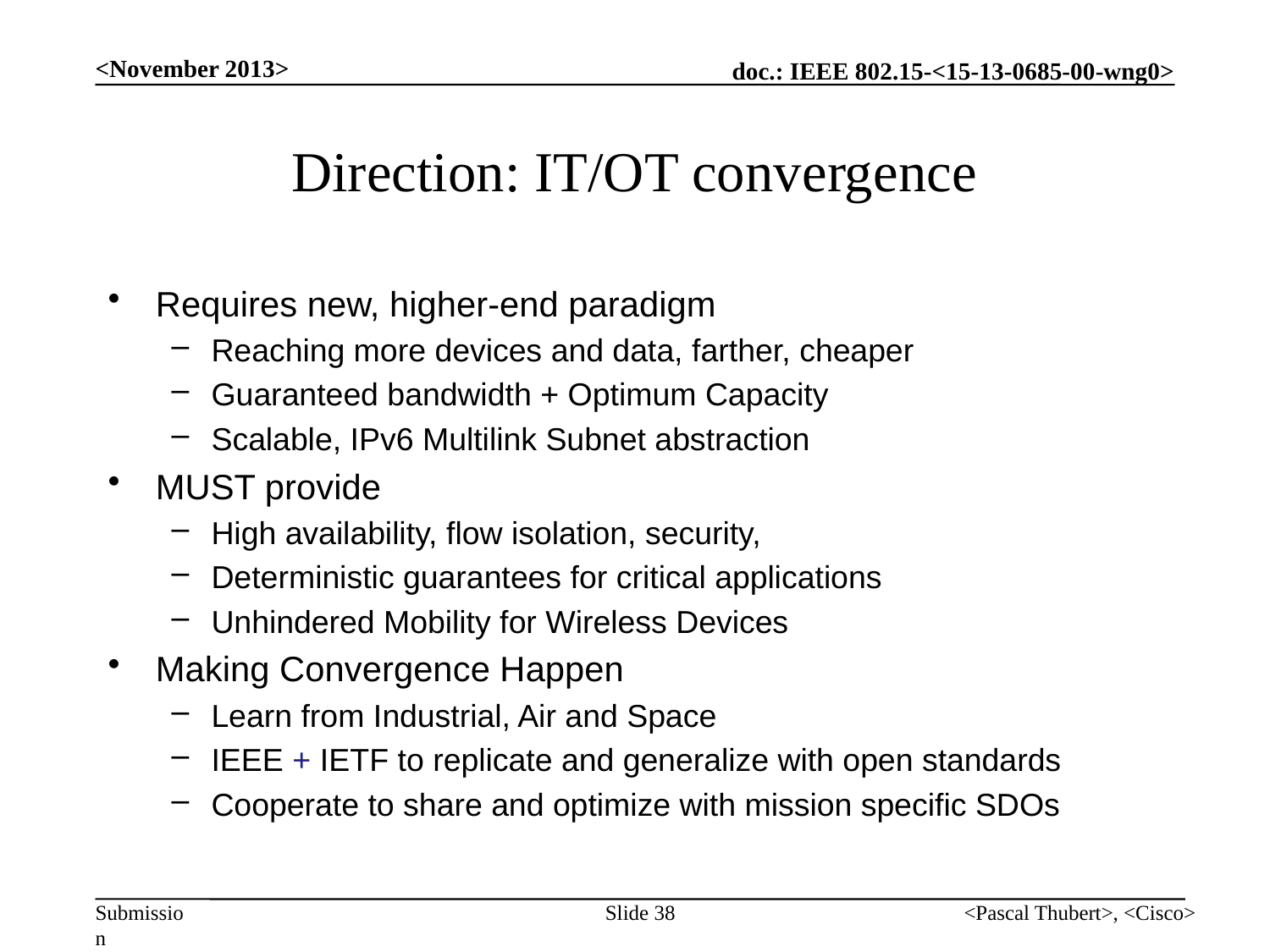

<November 2013>
# Direction: IT/OT convergence
Requires new, higher-end paradigm
Reaching more devices and data, farther, cheaper
Guaranteed bandwidth + Optimum Capacity
Scalable, IPv6 Multilink Subnet abstraction
MUST provide
High availability, flow isolation, security,
Deterministic guarantees for critical applications
Unhindered Mobility for Wireless Devices
Making Convergence Happen
Learn from Industrial, Air and Space
IEEE + IETF to replicate and generalize with open standards
Cooperate to share and optimize with mission specific SDOs
Slide 38
<Pascal Thubert>, <Cisco>